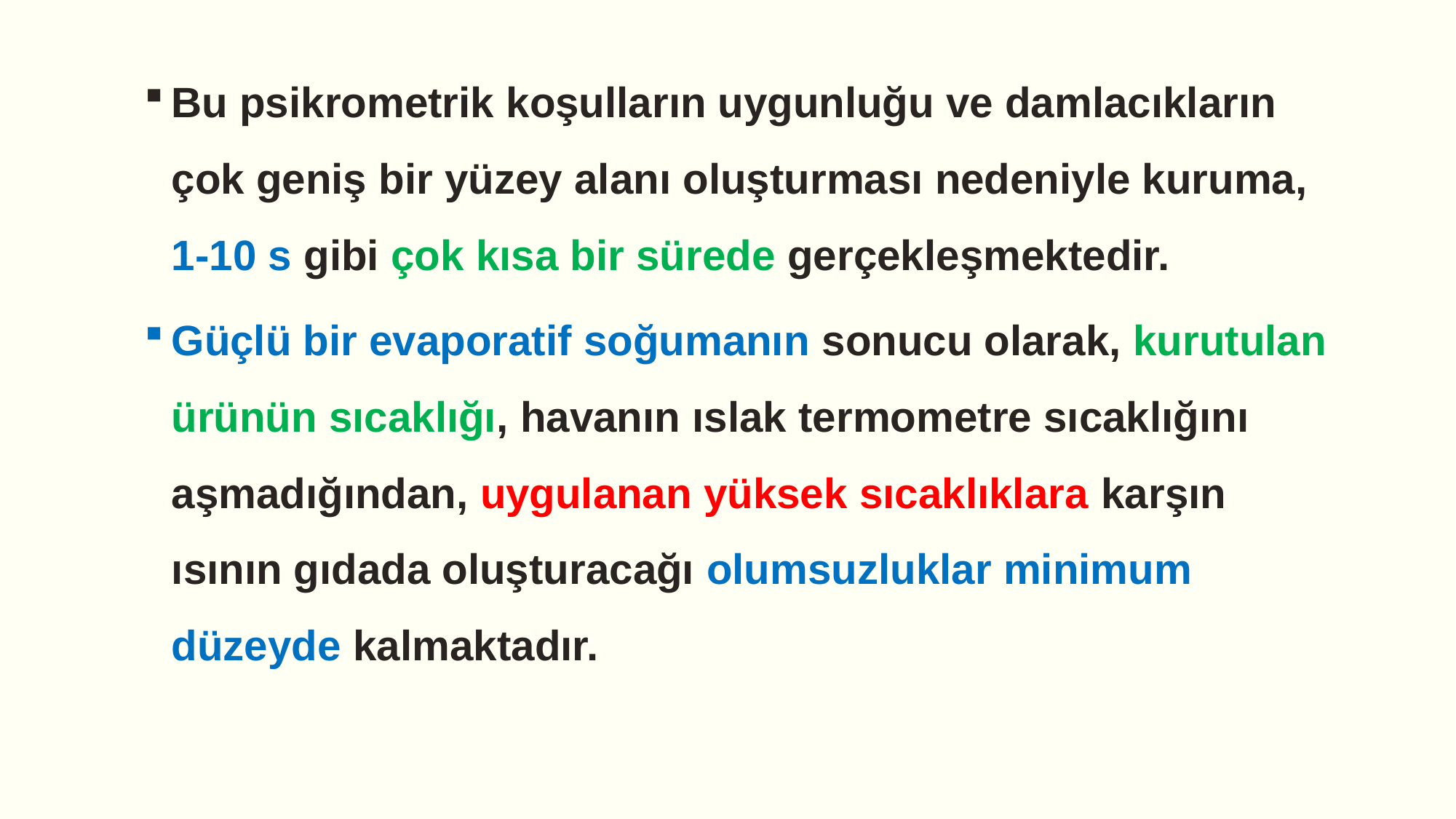

Bu psikrometrik koşulların uygunluğu ve damlacıkların çok geniş bir yüzey alanı oluşturması nedeniyle kuruma, 1-10 s gibi çok kısa bir sürede gerçekleşmektedir.
Güçlü bir evaporatif soğumanın sonucu olarak, kurutulan ürünün sıcaklığı, havanın ıslak termometre sıcaklığını aşmadığından, uygulanan yüksek sıcaklıklara karşın ısının gıdada oluşturacağı olumsuzluklar minimum düzeyde kalmaktadır.